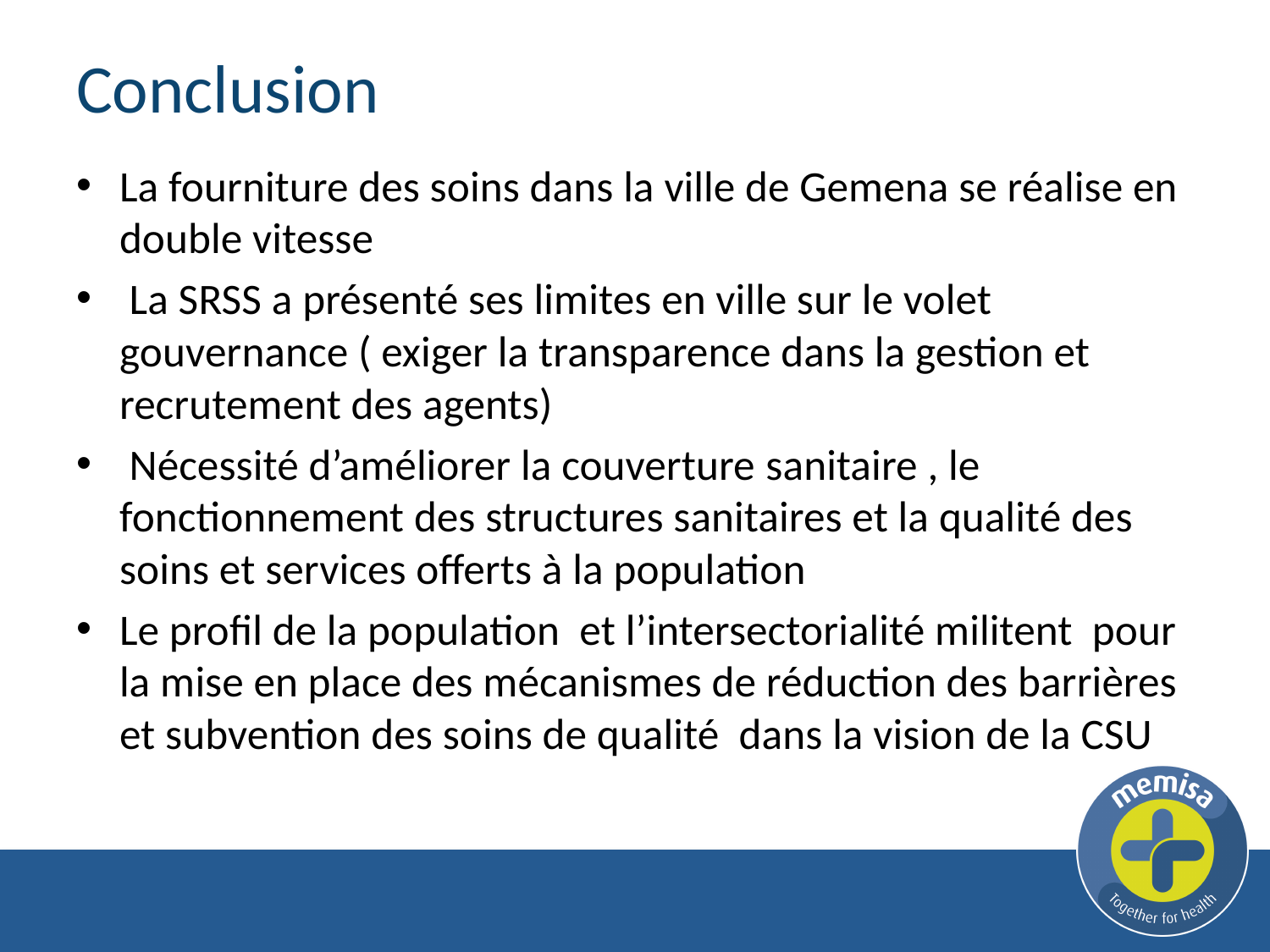

# Conclusion
La fourniture des soins dans la ville de Gemena se réalise en double vitesse
 La SRSS a présenté ses limites en ville sur le volet gouvernance ( exiger la transparence dans la gestion et recrutement des agents)
 Nécessité d’améliorer la couverture sanitaire , le fonctionnement des structures sanitaires et la qualité des soins et services offerts à la population
Le profil de la population  et l’intersectorialité militent  pour la mise en place des mécanismes de réduction des barrières et subvention des soins de qualité  dans la vision de la CSU